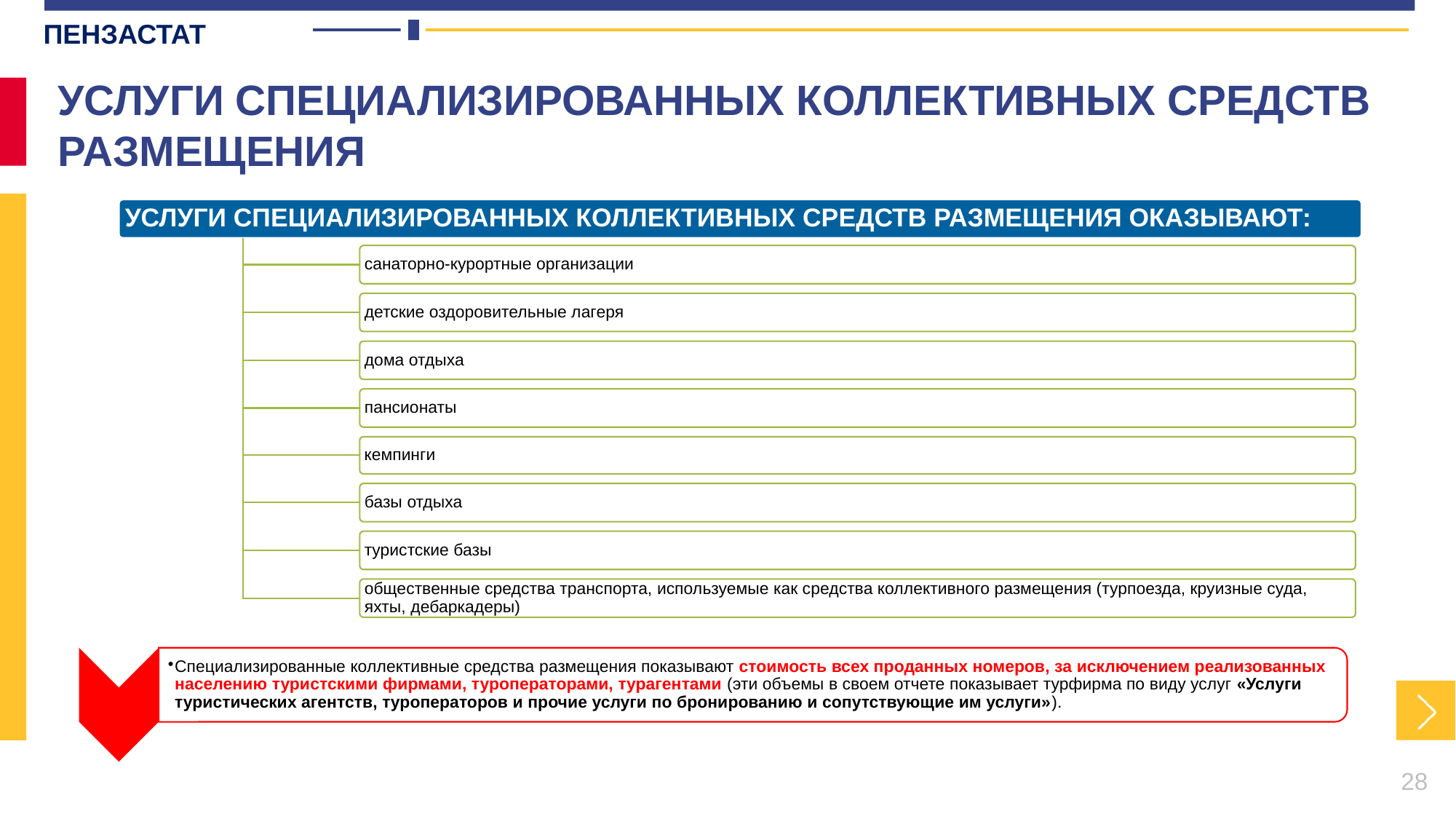

ПЕНЗАСТАТ

УСЛУГИ СПЕЦИАЛИЗИРОВАННЫХ КОЛЛЕКТИВНЫХ СРЕДСТВ РАЗМЕЩЕНИЯ
УСЛУГИ СПЕЦИАЛИЗИРОВАННЫХ КОЛЛЕКТИВНЫХ СРЕДСТВ РАЗМЕЩЕНИЯ ОКАЗЫВАЮТ:
санаторно-курортные организации
детские оздоровительные лагеря
дома отдыха
пансионаты
кемпинги
базы отдыха
туристские базы
общественные средства транспорта, используемые как средства коллективного размещения (турпоезда, круизные суда, яхты, дебаркадеры)

Специализированные коллективные средства размещения показывают стоимость всех проданных номеров, за исключением реализованных населению туристскими фирмами, туроператорами, турагентами (эти объемы в своем отчете показывает турфирма по виду услуг «Услуги туристических агентств, туроператоров и прочие услуги по бронированию и сопутствующие им услуги»).

28